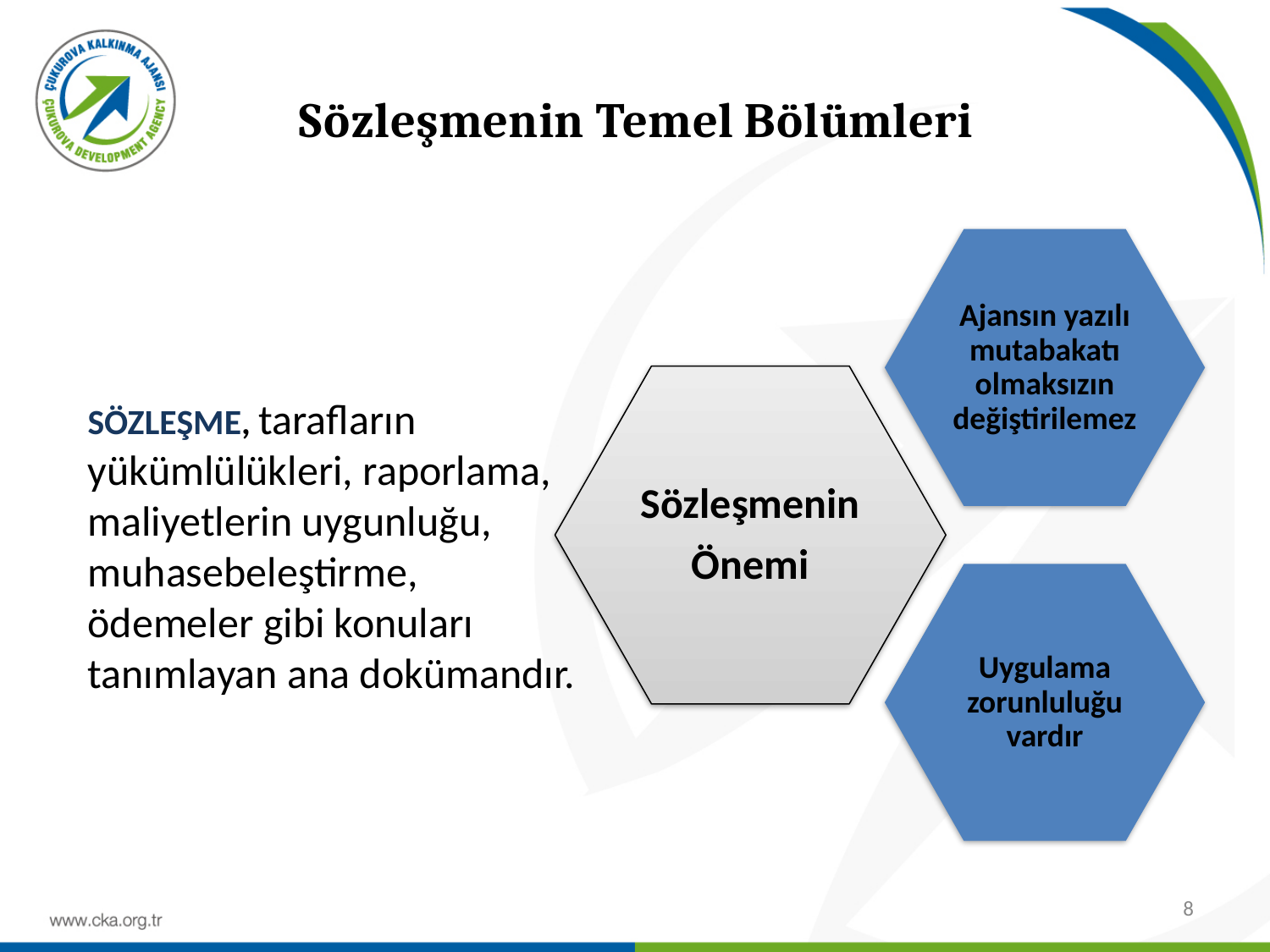

# Sözleşmenin Temel Bölümleri
Sözleşmenin
Önemi
Ajansın yazılı mutabakatı olmaksızın değiştirilemez
Uygulama zorunluluğu vardır
SÖZLEŞME, tarafların yükümlülükleri, raporlama, maliyetlerin uygunluğu, muhasebeleştirme, ödemeler gibi konuları tanımlayan ana dokümandır.
8